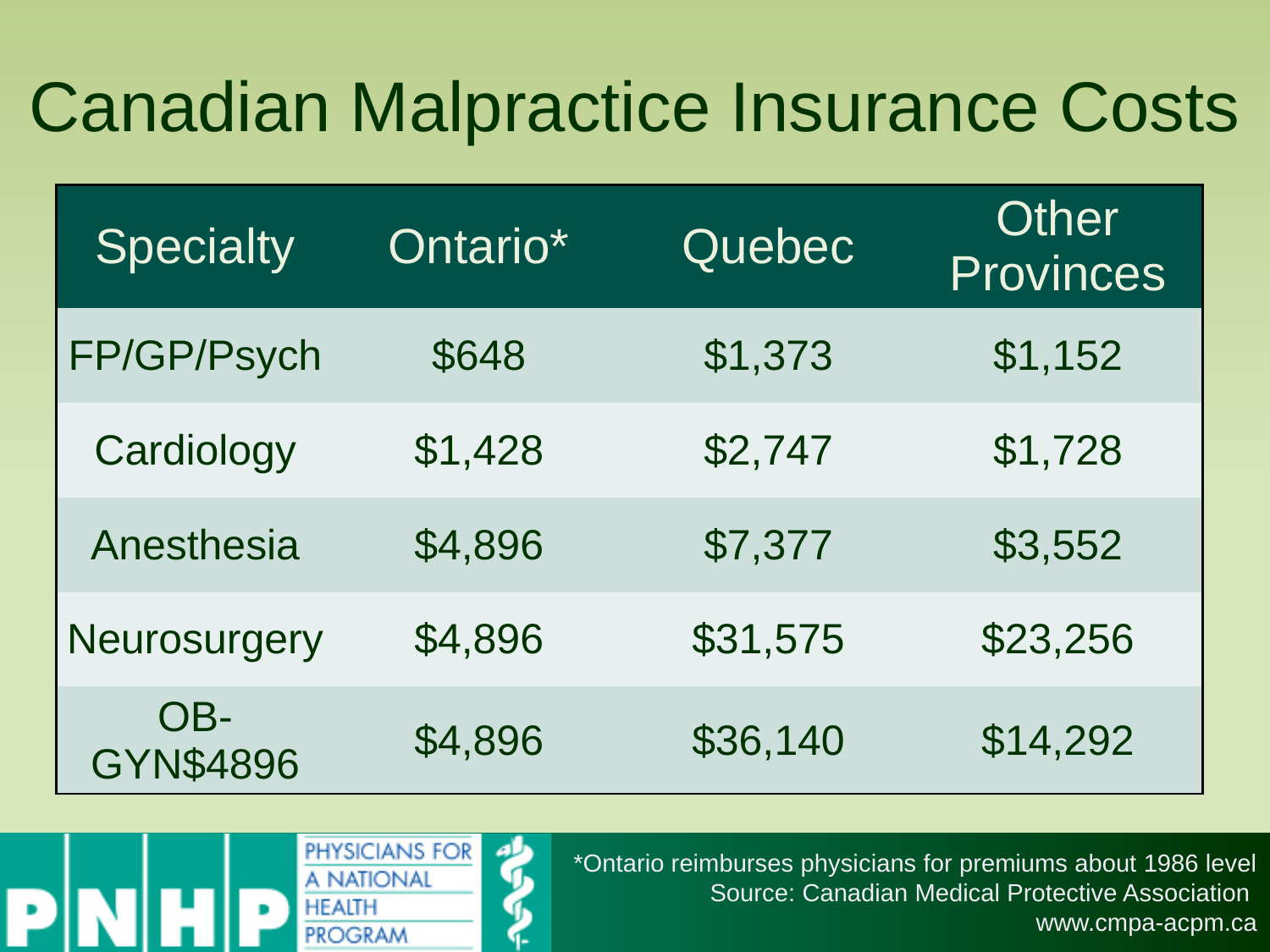

# Canadian Malpractice Insurance Costs
| Specialty | Ontario\* | Quebec | Other Provinces |
| --- | --- | --- | --- |
| FP/GP/Psych | $648 | $1,373 | $1,152 |
| Cardiology | $1,428 | $2,747 | $1,728 |
| Anesthesia | $4,896 | $7,377 | $3,552 |
| Neurosurgery | $4,896 | $31,575 | $23,256 |
| OB-GYN$4896 | $4,896 | $36,140 | $14,292 |
*Ontario reimburses physicians for premiums about 1986 level
Source: Canadian Medical Protective Association
www.cmpa-acpm.ca